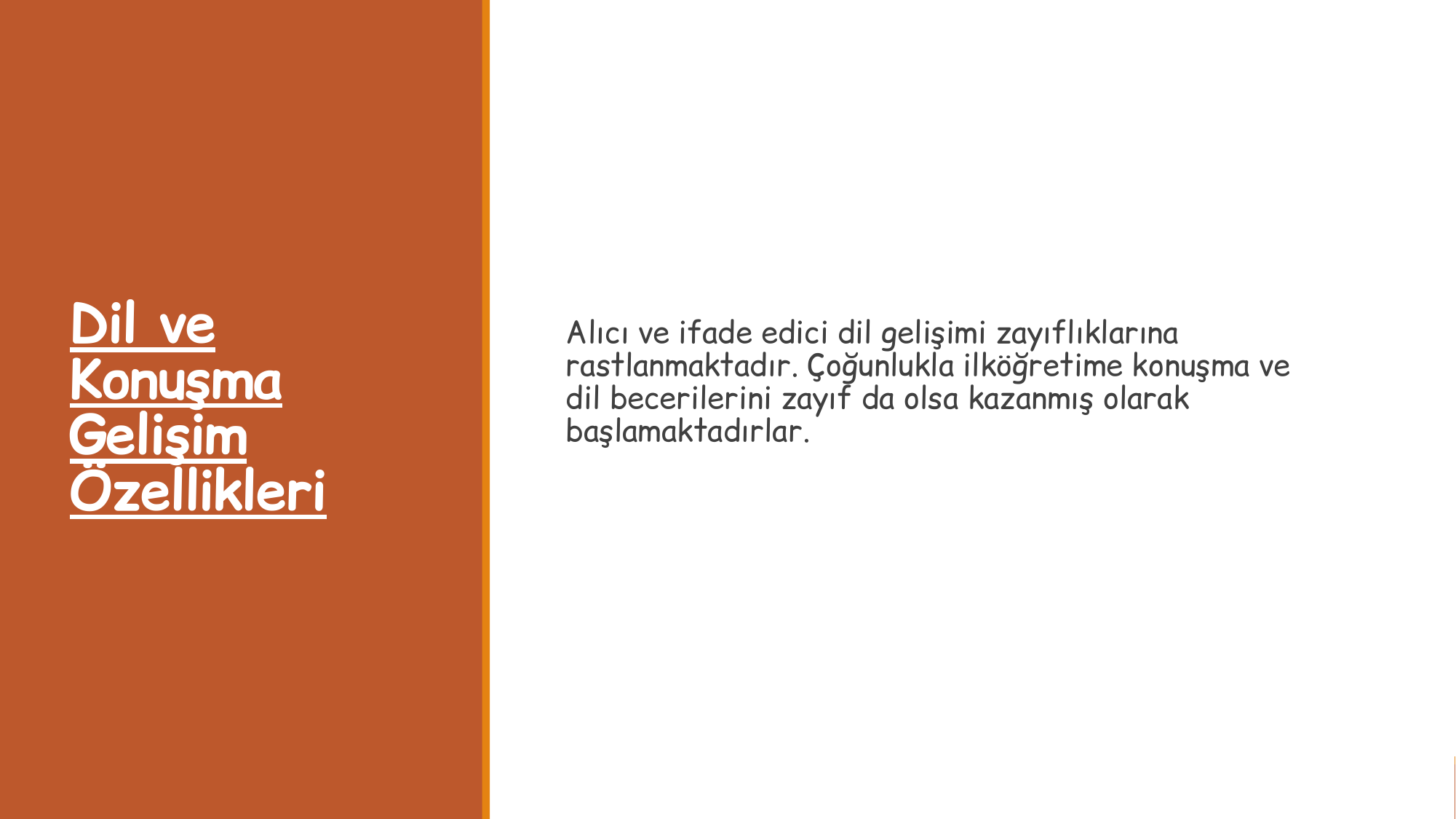

# Dil ve Konuşma Gelişim Özellikleri
Alıcı ve ifade edici dil gelişimi zayıflıklarına rastlanmaktadır. Çoğunlukla ilköğretime konuşma ve dil becerilerini zayıf da olsa kazanmış olarak başlamaktadırlar.